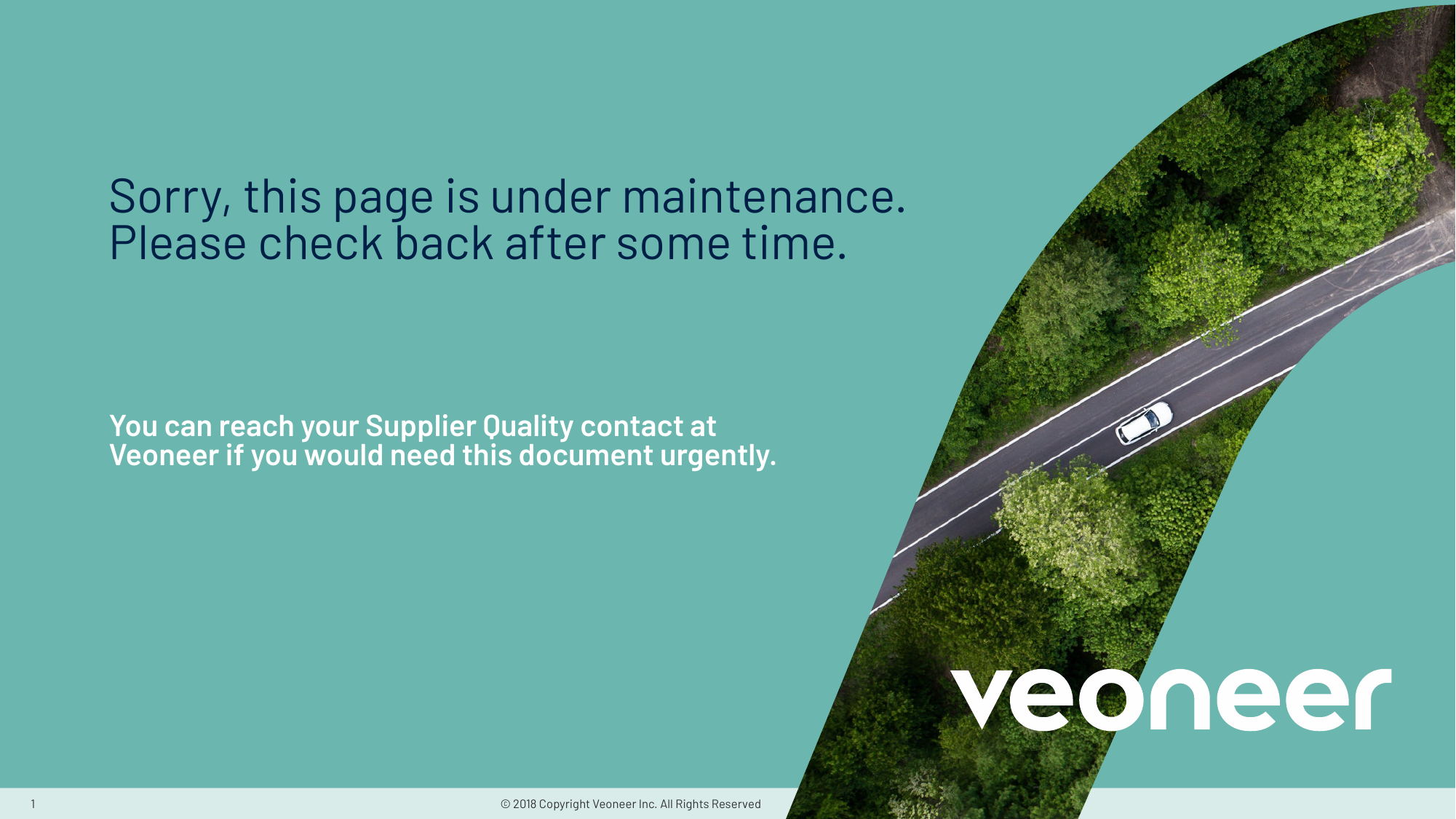

# Sorry, this page is under maintenance. Please check back after some time.
You can reach your Supplier Quality contact at Veoneer if you would need this document urgently.

1